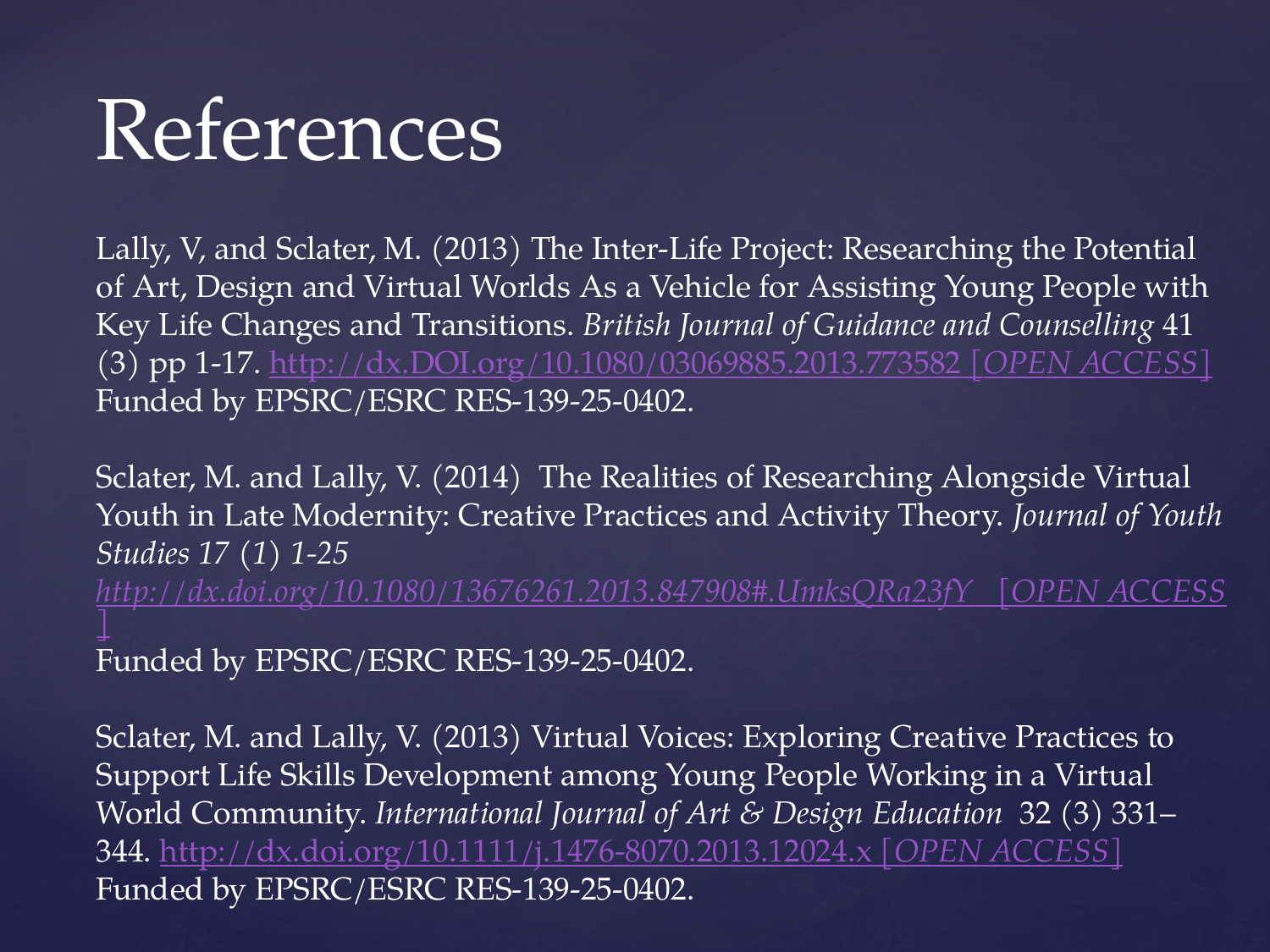

# References

Lally, V, and Sclater, M. (2013) The Inter-Life Project: Researching the Potential of Art, Design and Virtual Worlds As a Vehicle for Assisting Young People with Key Life Changes and Transitions. British Journal of Guidance and Counselling 41 (3) pp 1-17. http://dx.DOI.org/10.1080/03069885.2013.773582 [OPEN ACCESS]
Funded by EPSRC/ESRC RES-139-25-0402.

Sclater, M. and Lally, V. (2014)  The Realities of Researching Alongside Virtual Youth in Late Modernity: Creative Practices and Activity Theory. Journal of Youth Studies 17 (1) 1-25 http://dx.doi.org/10.1080/13676261.2013.847908#.UmksQRa23fY   [OPEN ACCESS]
Funded by EPSRC/ESRC RES-139-25-0402.

Sclater, M. and Lally, V. (2013) Virtual Voices: Exploring Creative Practices to Support Life Skills Development among Young People Working in a Virtual World Community. International Journal of Art & Design Education  32 (3) 331–344. http://dx.doi.org/10.1111/j.1476-8070.2013.12024.x [OPEN ACCESS]
Funded by EPSRC/ESRC RES-139-25-0402.